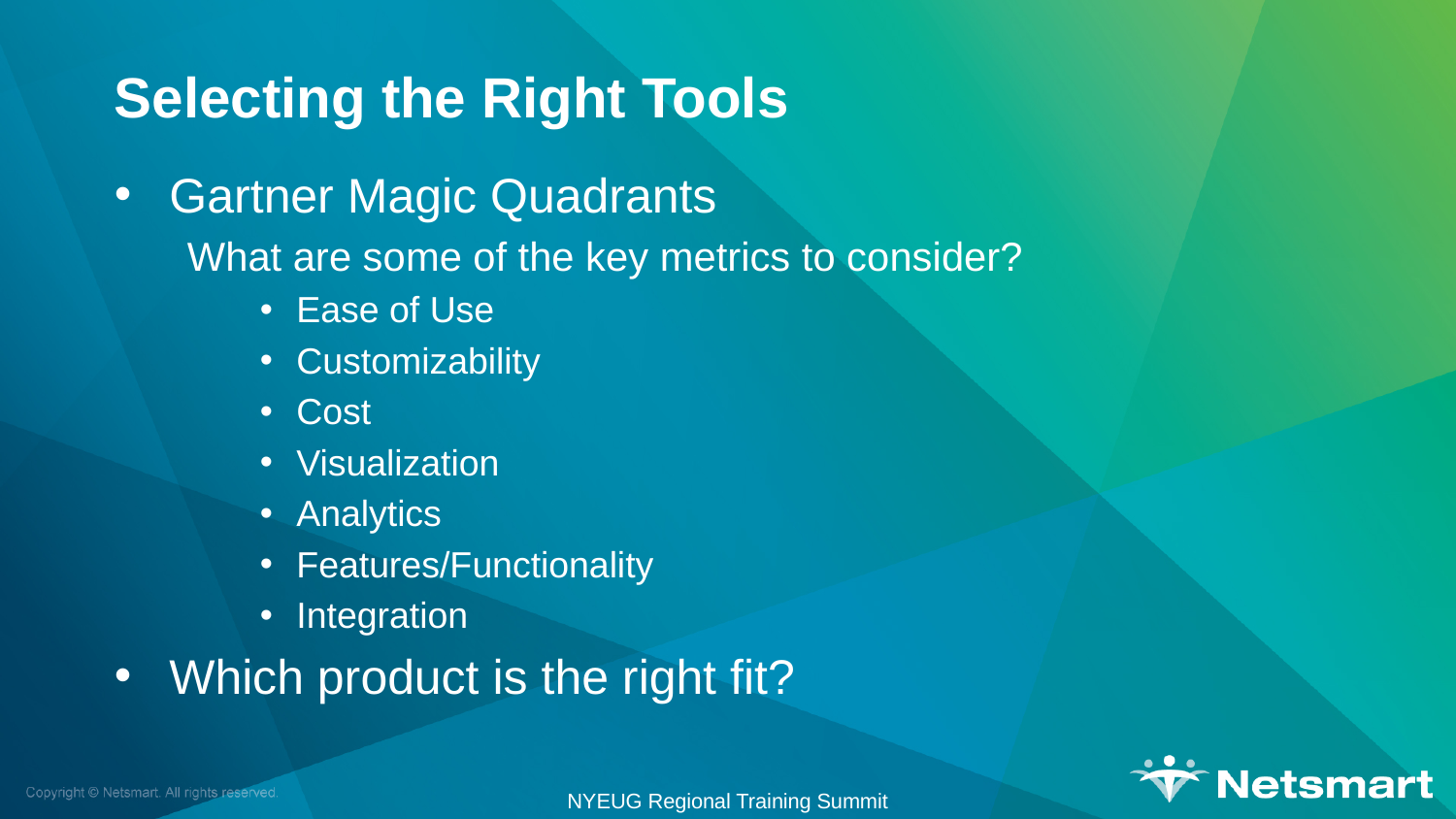

3
# Selecting the Right Tools
Gartner Magic Quadrants
What are some of the key metrics to consider?
Ease of Use
Customizability
Cost
Visualization
Analytics
Features/Functionality
Integration
Which product is the right fit?